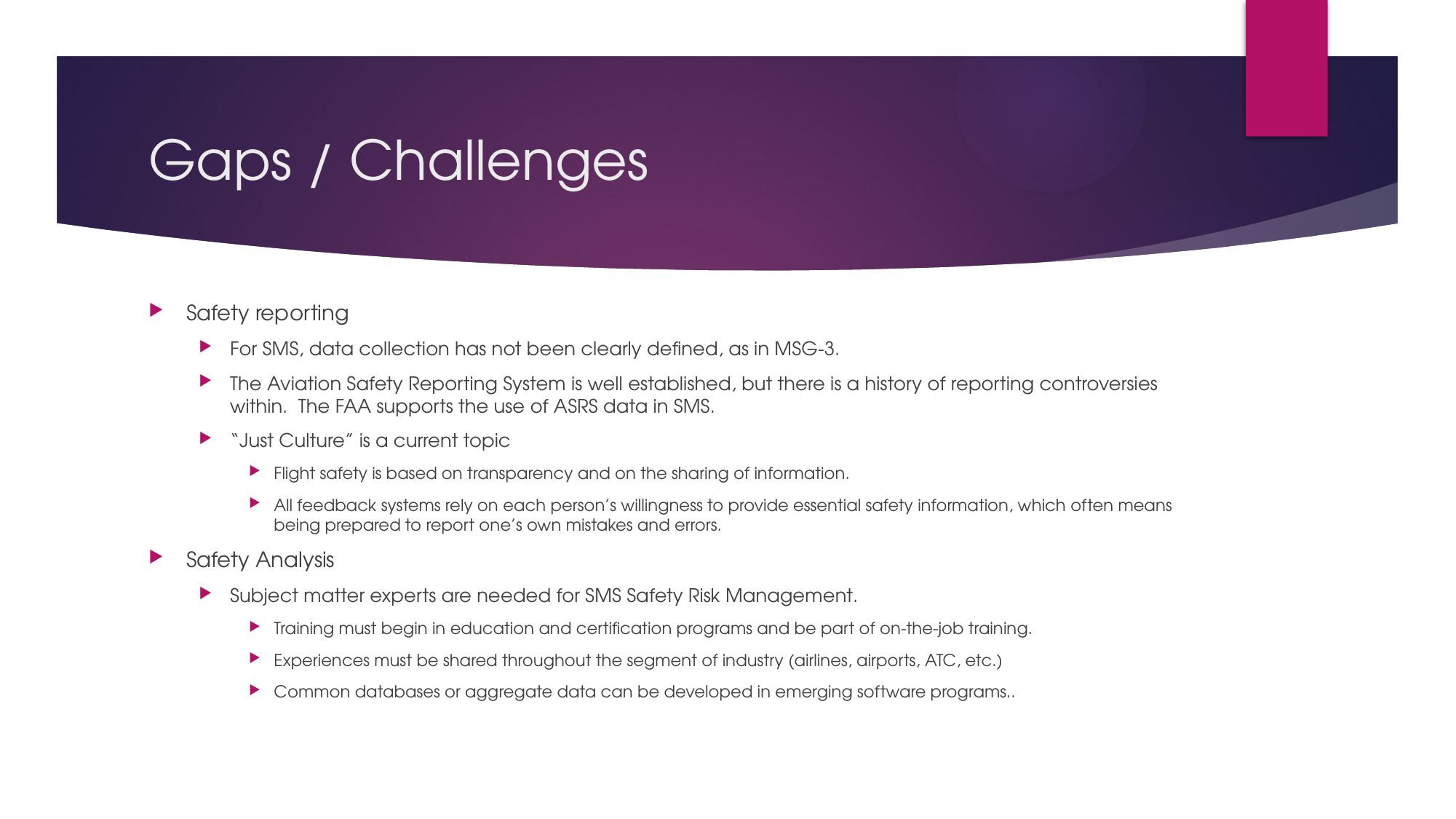

# Gaps / Challenges
Safety reporting
For SMS, data collection has not been clearly defined, as in MSG-3.
The Aviation Safety Reporting System is well established, but there is a history of reporting controversies within.  The FAA supports the use of ASRS data in SMS.
“Just Culture” is a current topic
Flight safety is based on transparency and on the sharing of information.
All feedback systems rely on each person’s willingness to provide essential safety information, which often means being prepared to report one’s own mistakes and errors.
Safety Analysis
Subject matter experts are needed for SMS Safety Risk Management.
Training must begin in education and certification programs and be part of on-the-job training.
Experiences must be shared throughout the segment of industry (airlines, airports, ATC, etc.)
Common databases or aggregate data can be developed in emerging software programs..